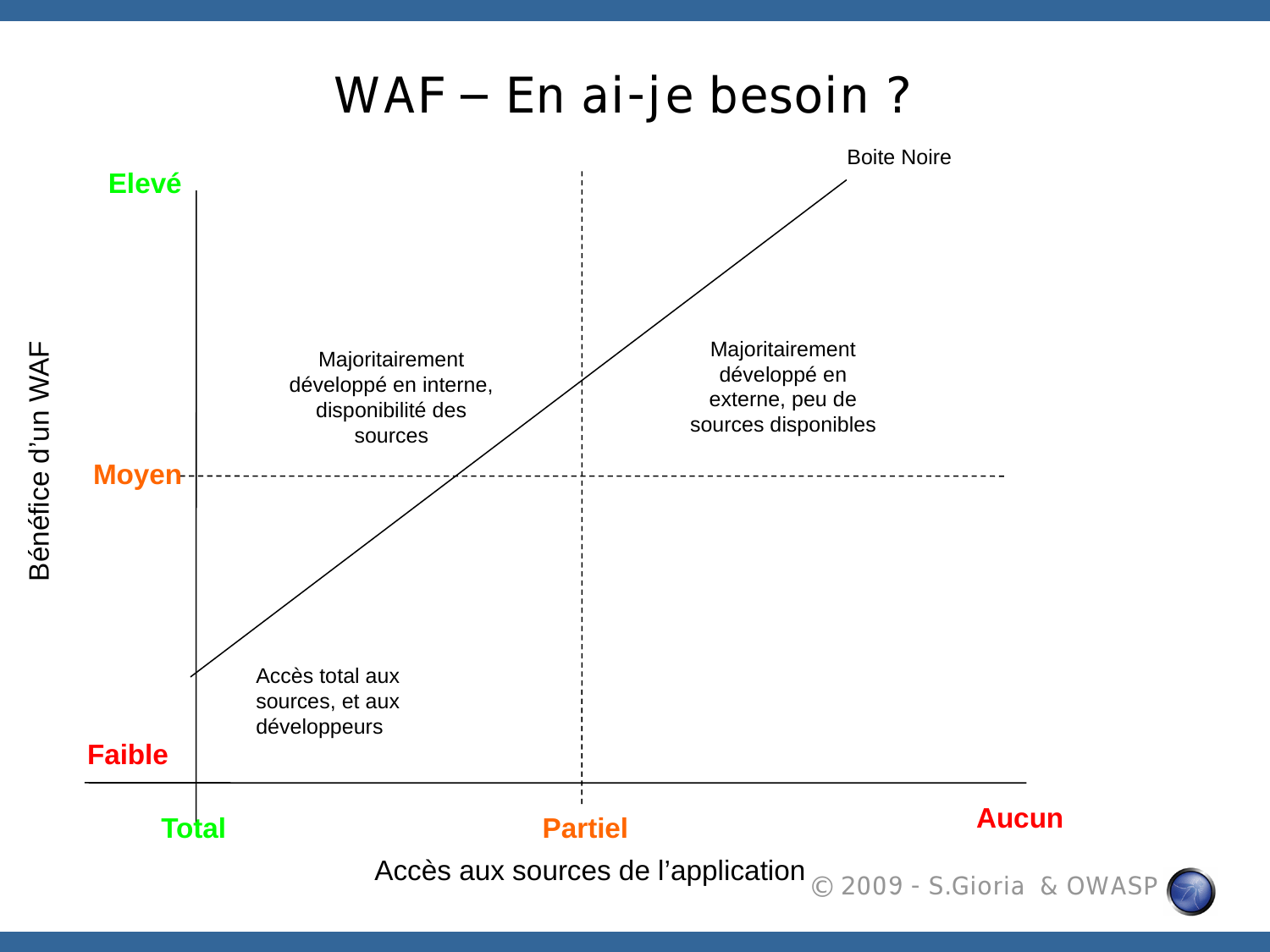

# WAF – En ai-je besoin ?
Boite Noire
Elevé
Majoritairement développé en externe, peu de sources disponibles
Bénéfice d’un WAF
Majoritairement développé en interne, disponibilité des sources
Moyen
Accès total aux sources, et aux développeurs
Faible
Aucun
Total
Partiel
Accès aux sources de l’application